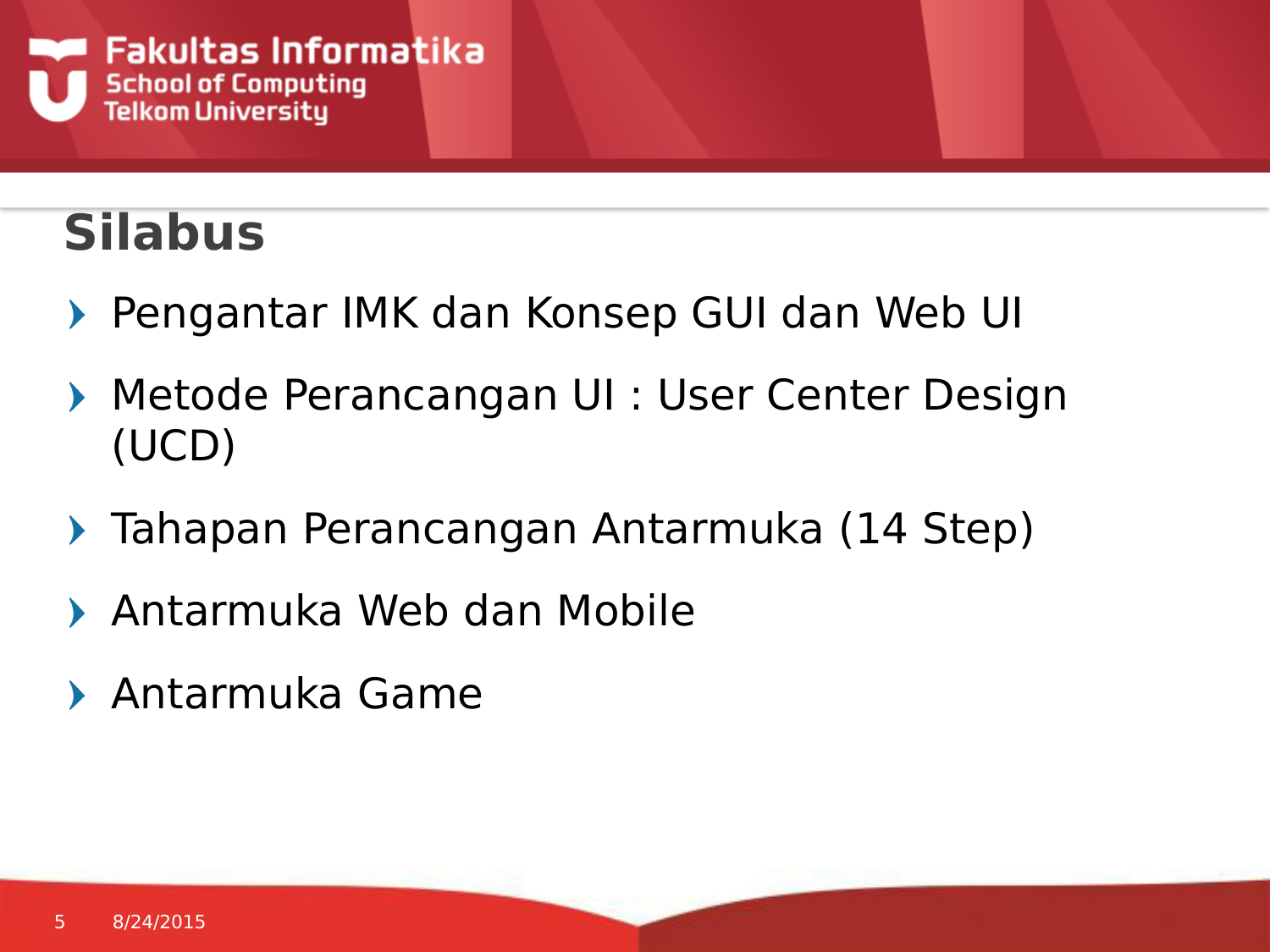

# Silabus
Pengantar IMK dan Konsep GUI dan Web UI
Metode Perancangan UI : User Center Design (UCD)
Tahapan Perancangan Antarmuka (14 Step)
Antarmuka Web dan Mobile
Antarmuka Game

5
8/24/2015